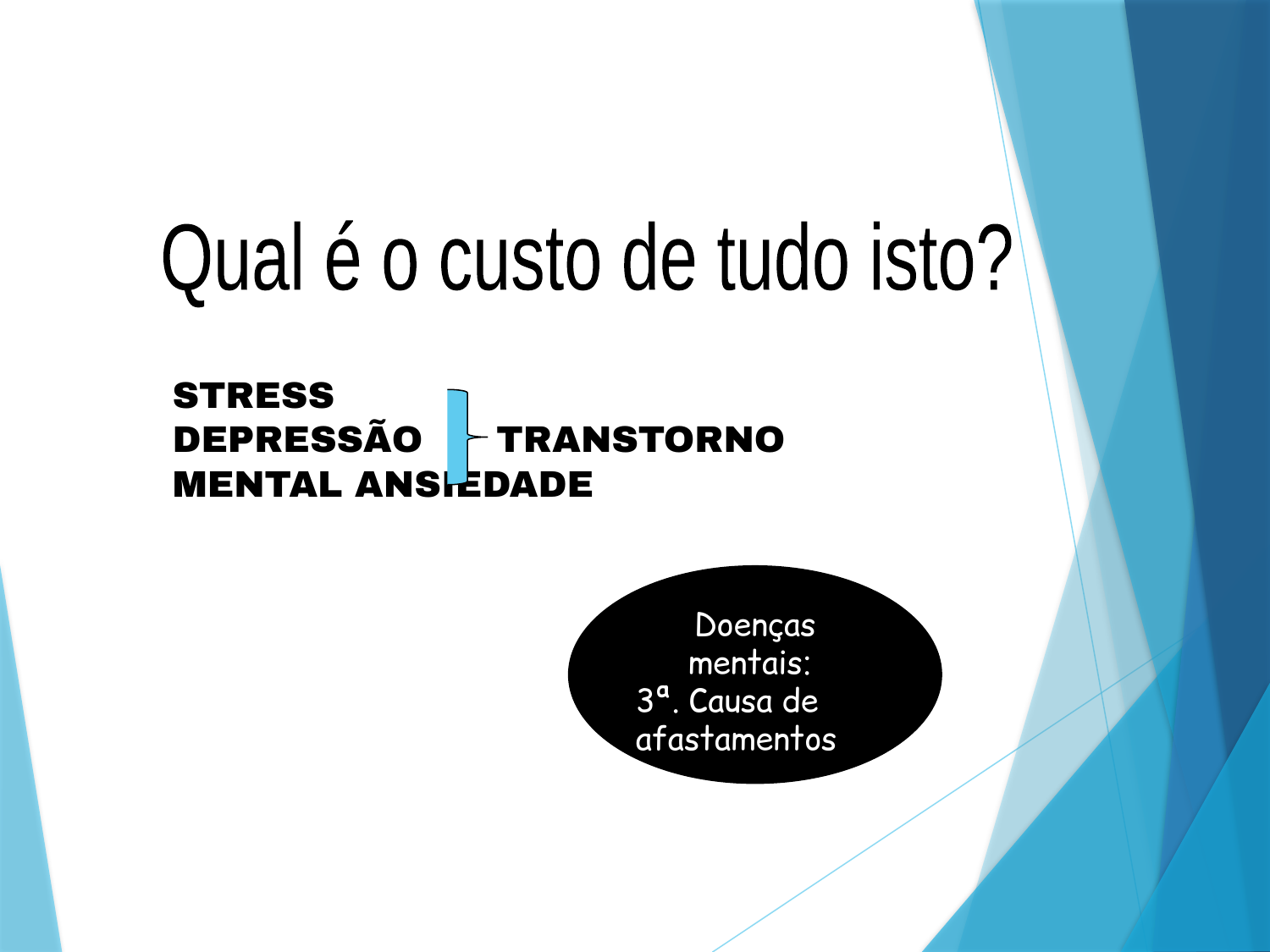

Qual é o custo de tudo isto?
STRESS
DEPRESSÃO      TRANSTORNO MENTAL ANSIEDADE

Doenças mentais:
3ª. Causa de afastamentos